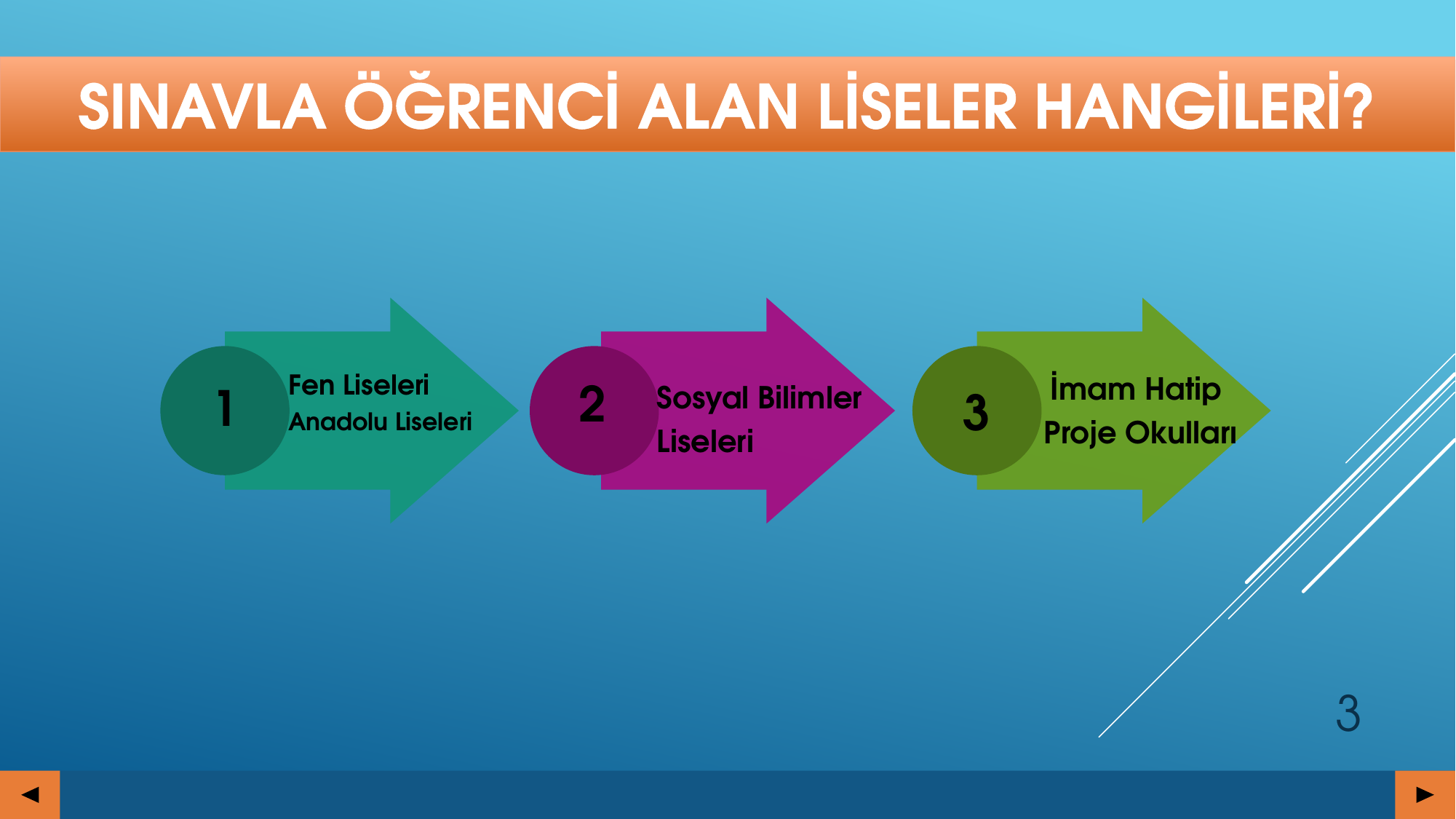

# SINAVLA ÖĞRENCİ ALAN LİSELER HANGİLERİ?

1
Fen Liseleri
Anadolu Liseleri

Sosyal Bilimler
Liseleri
2

İmam Hatip
Proje Okulları
3
3